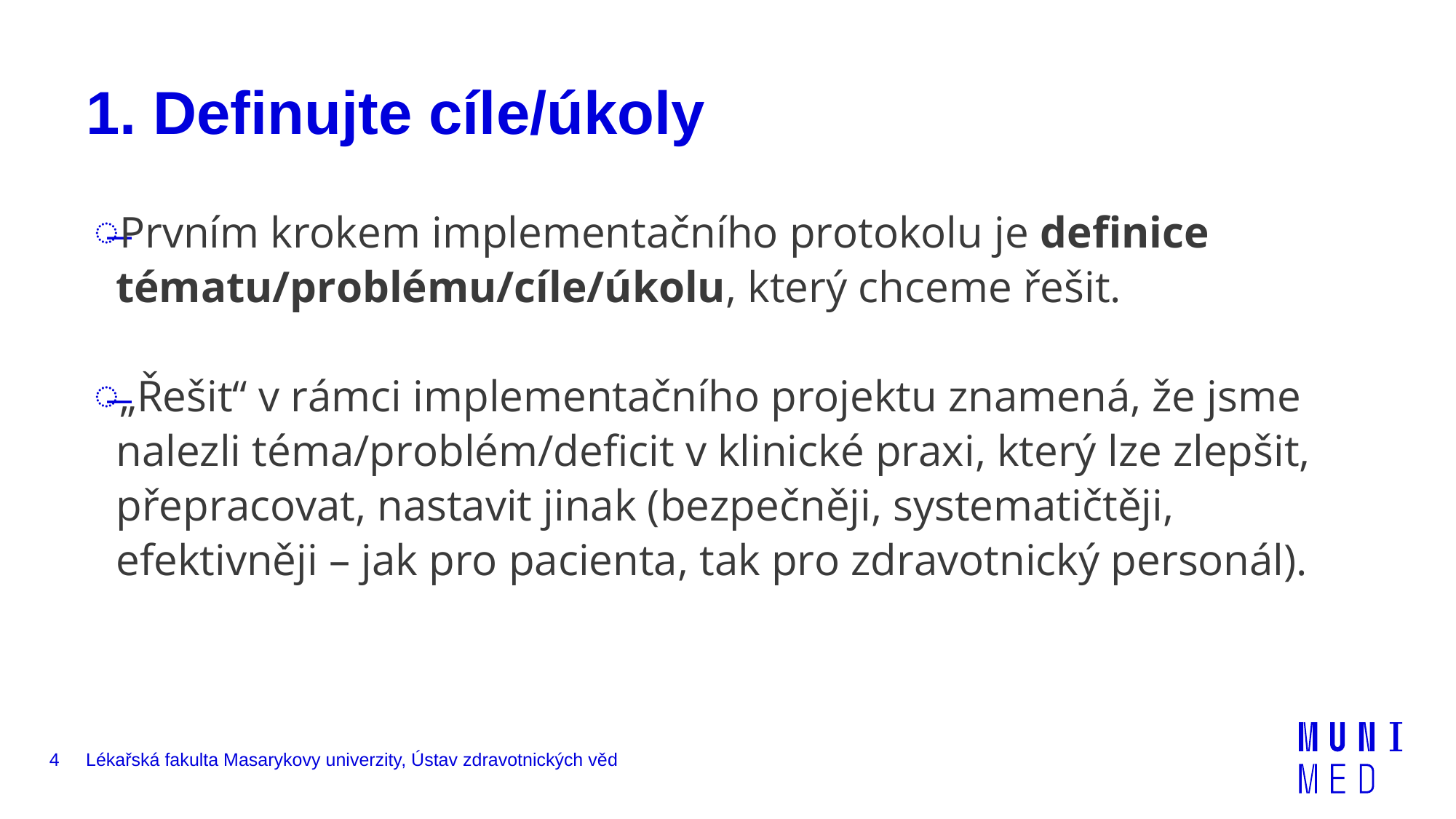

# 1. Definujte cíle/úkoly
Prvním krokem implementačního protokolu je definice tématu/problému/cíle/úkolu, který chceme řešit.

„Řešit“ v rámci implementačního projektu znamená, že jsme nalezli téma/problém/deficit v klinické praxi, který lze zlepšit, přepracovat, nastavit jinak (bezpečněji, systematičtěji, efektivněji – jak pro pacienta, tak pro zdravotnický personál).
4
Lékařská fakulta Masarykovy univerzity, Ústav zdravotnických věd